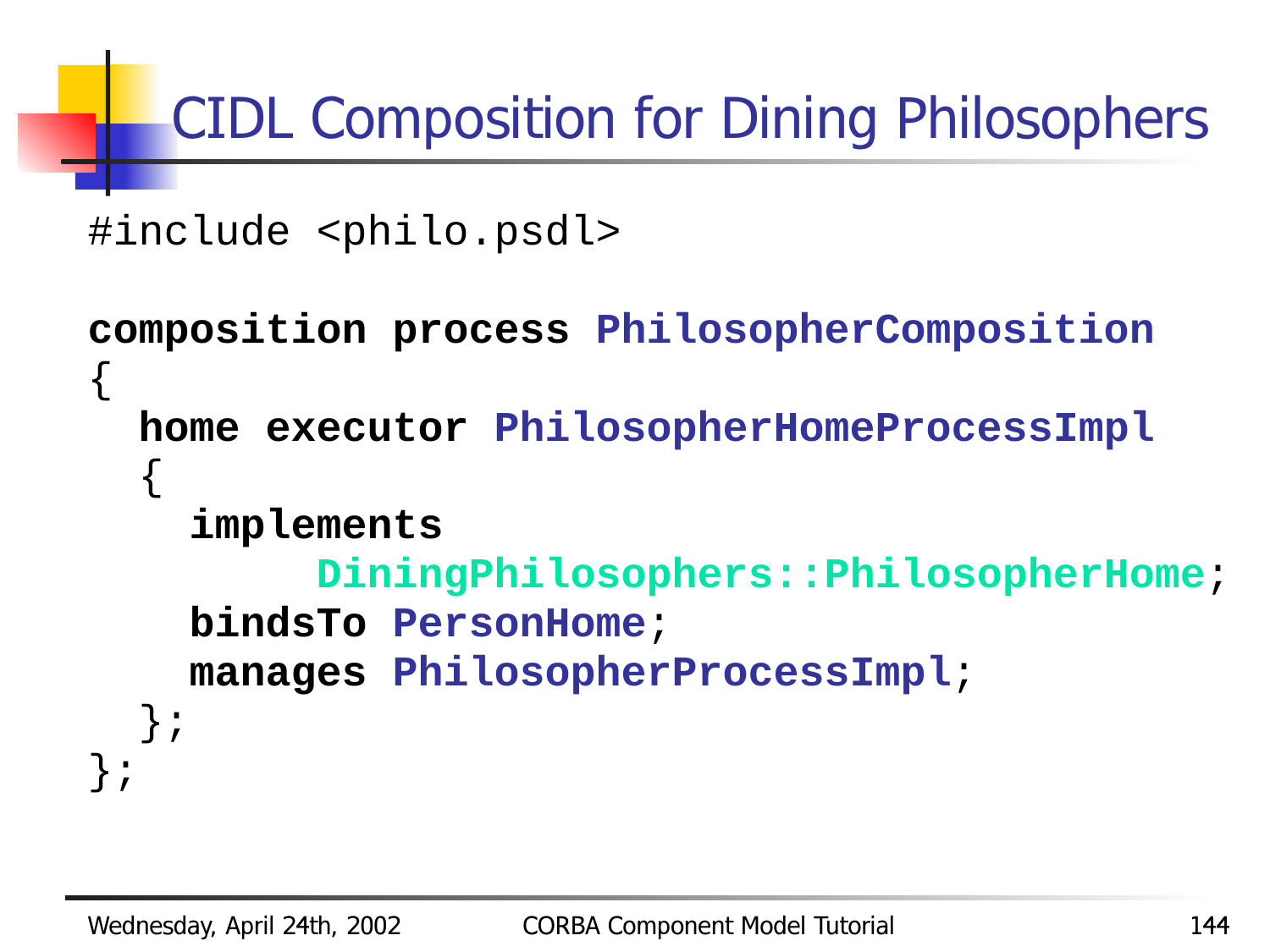

# CIDL Composition for Dining Philosophers
#include <philo.psdl>

composition process PhilosopherComposition
{
  home executor PhilosopherHomeProcessImpl
  {
    implements
         DiningPhilosophers::PhilosopherHome;
    bindsTo PersonHome;
    manages PhilosopherProcessImpl;
  };
};
Wednesday, April 24th, 2002
CORBA Component Model Tutorial
144